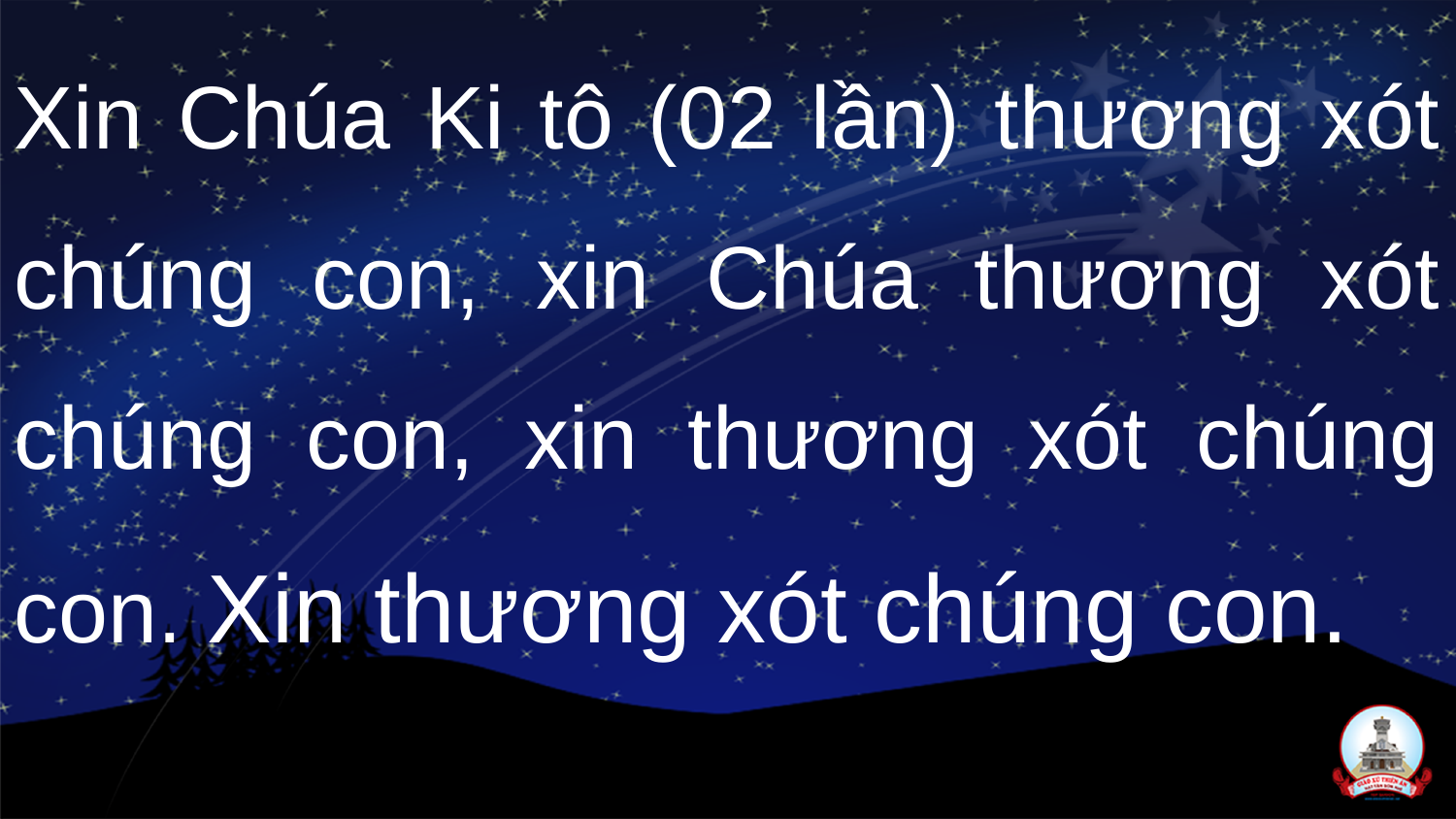

Xin Chúa Ki tô (02 lần) thương xót chúng con, xin Chúa thương xót chúng con, xin thương xót chúng con. Xin thương xót chúng con.